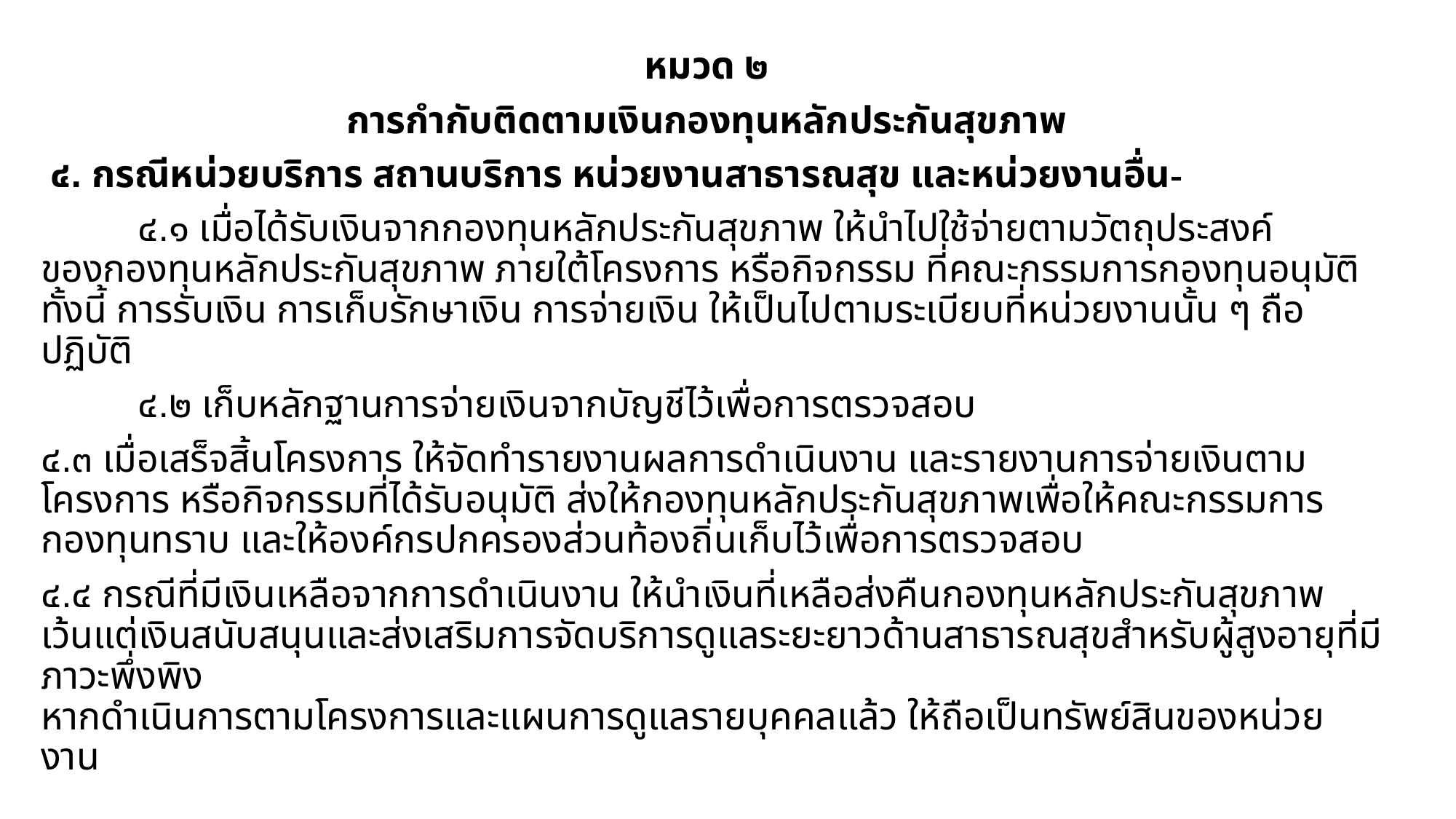

หมวด ๒
การกำกับติดตามเงินกองทุนหลักประกันสุขภาพ
 ๔. กรณีหน่วยบริการ สถานบริการ หน่วยงานสาธารณสุข และหน่วยงานอื่น
	๔.๑ เมื่อได้รับเงินจากกองทุนหลักประกันสุขภาพ ให้นำไปใช้จ่ายตามวัตถุประสงค์ของกองทุนหลักประกันสุขภาพ ภายใต้โครงการ หรือกิจกรรม ที่คณะกรรมการกองทุนอนุมัติ ทั้งนี้ การรับเงิน การเก็บรักษาเงิน การจ่ายเงิน ให้เป็นไปตามระเบียบที่หน่วยงานนั้น ๆ ถือปฏิบัติ
	๔.๒ เก็บหลักฐานการจ่ายเงินจากบัญชีไว้เพื่อการตรวจสอบ
๔.๓ เมื่อเสร็จสิ้นโครงการ ให้จัดทำรายงานผลการดำเนินงาน และรายงานการจ่ายเงินตามโครงการ หรือกิจกรรมที่ได้รับอนุมัติ ส่งให้กองทุนหลักประกันสุขภาพเพื่อให้คณะกรรมการกองทุนทราบ และให้องค์กรปกครองส่วนท้องถิ่นเก็บไว้เพื่อการตรวจสอบ
๔.๔ กรณีที่มีเงินเหลือจากการดำเนินงาน ให้นำเงินที่เหลือส่งคืนกองทุนหลักประกันสุขภาพ เว้นแต่เงินสนับสนุนและส่งเสริมการจัดบริการดูแลระยะยาวด้านสาธารณสุขสำหรับผู้สูงอายุที่มีภาวะพึ่งพิง
หากดำเนินการตามโครงการและแผนการดูแลรายบุคคลแล้ว ให้ถือเป็นทรัพย์สินของหน่วยงาน